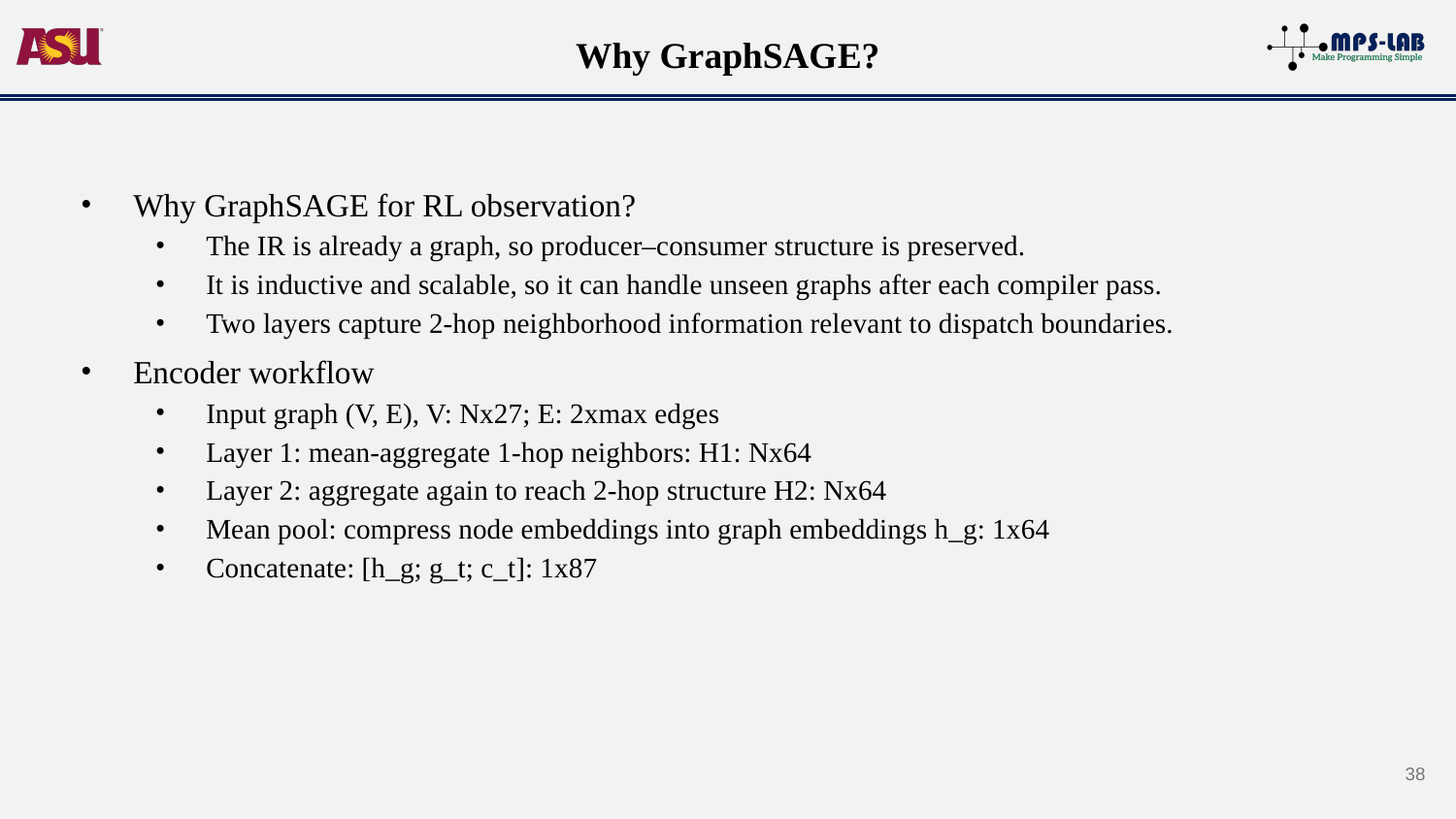

# Why GraphSAGE?
Why GraphSAGE for RL observation?
The IR is already a graph, so producer–consumer structure is preserved.
It is inductive and scalable, so it can handle unseen graphs after each compiler pass.
Two layers capture 2-hop neighborhood information relevant to dispatch boundaries.
Encoder workflow
Input graph (V, E), V: Nx27; E: 2xmax edges
Layer 1: mean-aggregate 1-hop neighbors: H1: Nx64
Layer 2: aggregate again to reach 2-hop structure H2: Nx64
Mean pool: compress node embeddings into graph embeddings h_g: 1x64
Concatenate: [h_g; g_t; c_t]: 1x87
38